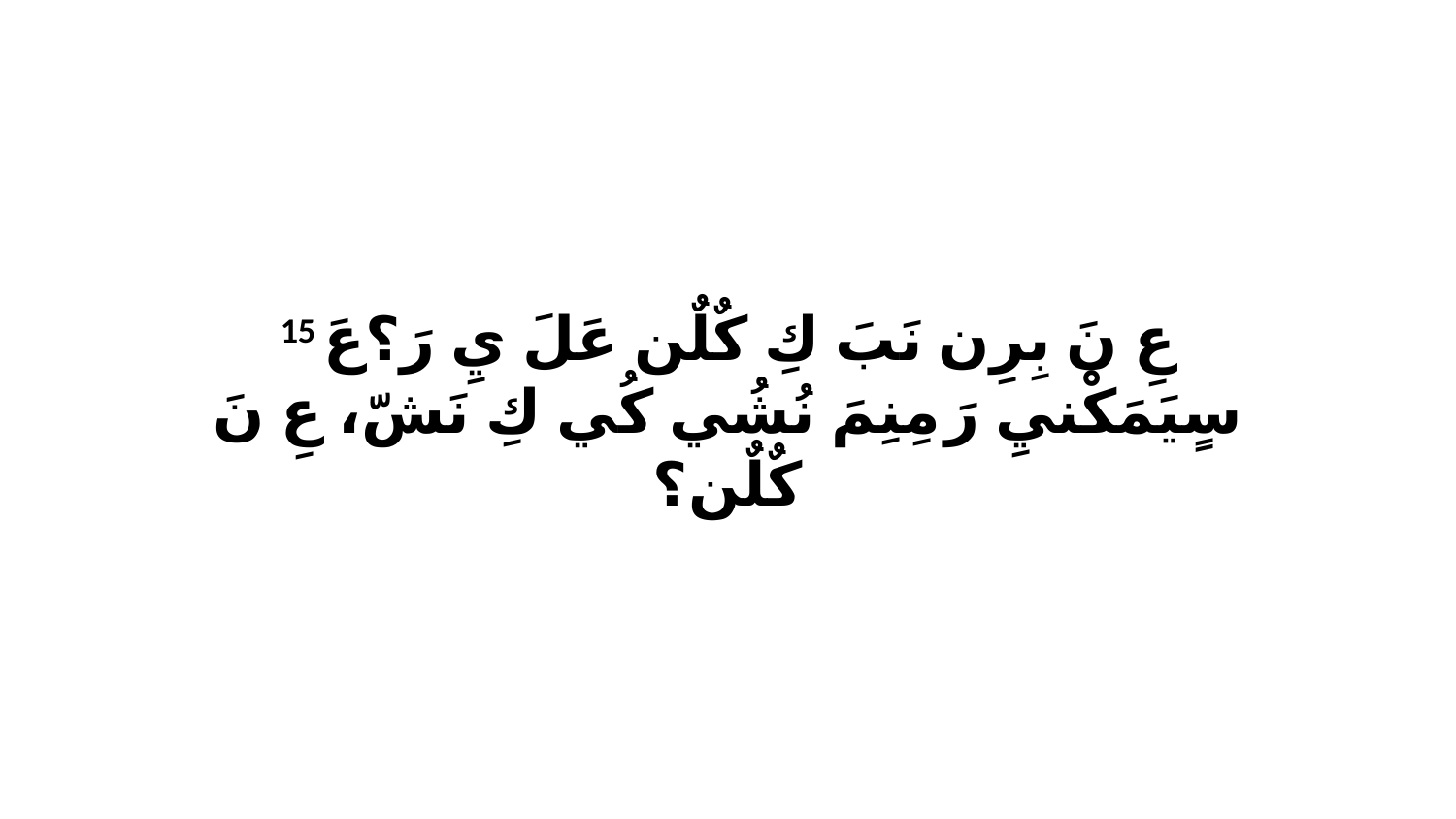

15 عِ نَ بِرِن نَبَ كِ كٌلٌن عَلَ يِ رَ؟عَ سٍيَمَكْنيِ رَ مِنِمَ نُشُي كُي كِ نَشّ، عِ نَ كٌلٌن؟